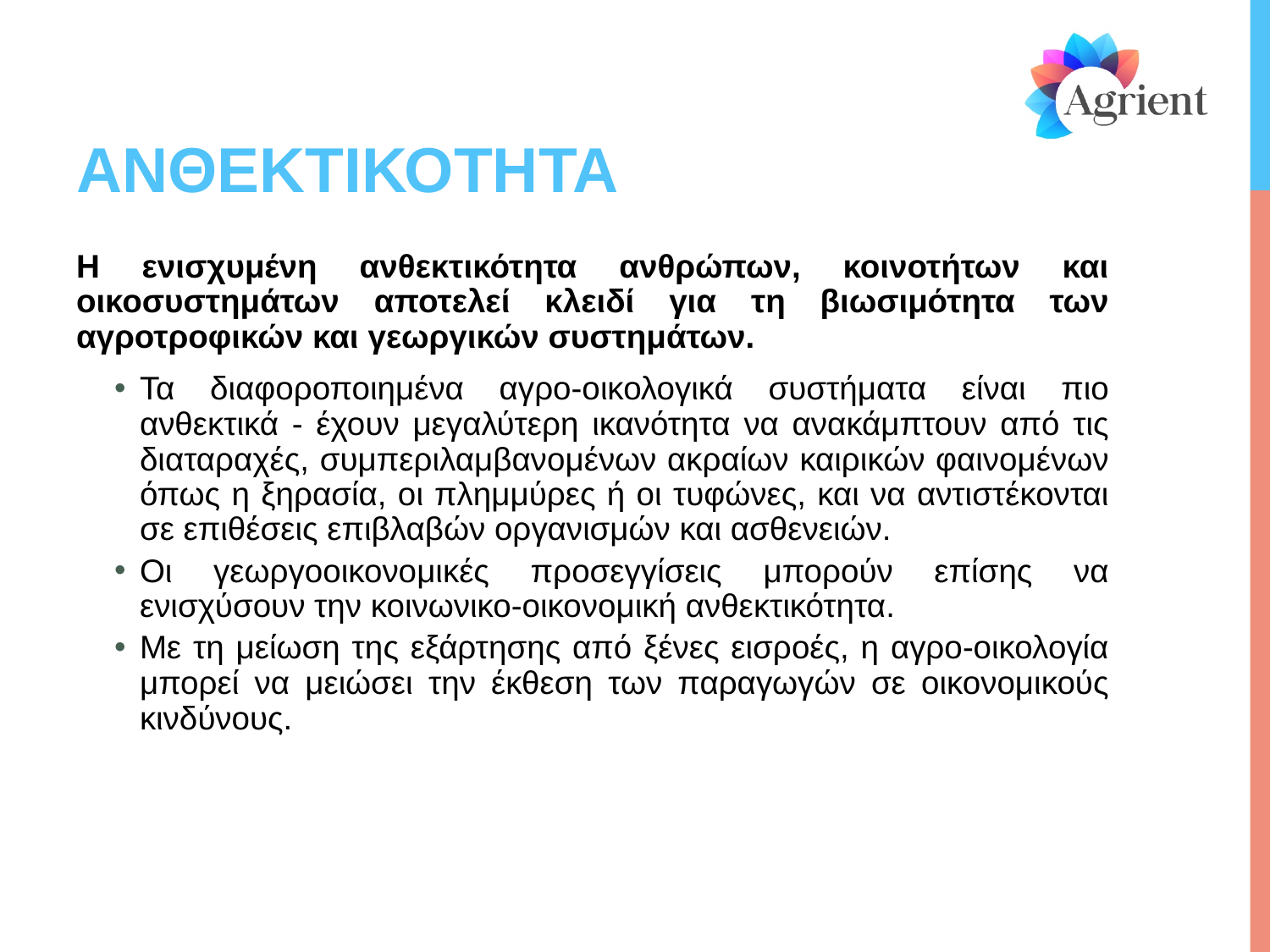

# ΑΝΘΕΚΤΙΚΟΤΗΤΑ
Η ενισχυμένη ανθεκτικότητα ανθρώπων, κοινοτήτων και οικοσυστημάτων αποτελεί κλειδί για τη βιωσιμότητα των αγροτροφικών και γεωργικών συστημάτων.
Τα διαφοροποιημένα αγρο-οικολογικά συστήματα είναι πιο ανθεκτικά - έχουν μεγαλύτερη ικανότητα να ανακάμπτουν από τις διαταραχές, συμπεριλαμβανομένων ακραίων καιρικών φαινομένων όπως η ξηρασία, οι πλημμύρες ή οι τυφώνες, και να αντιστέκονται σε επιθέσεις επιβλαβών οργανισμών και ασθενειών.
Οι γεωργοοικονομικές προσεγγίσεις μπορούν επίσης να ενισχύσουν την κοινωνικο-οικονομική ανθεκτικότητα.
Με τη μείωση της εξάρτησης από ξένες εισροές, η αγρο-οικολογία μπορεί να μειώσει την έκθεση των παραγωγών σε οικονομικούς κινδύνους.